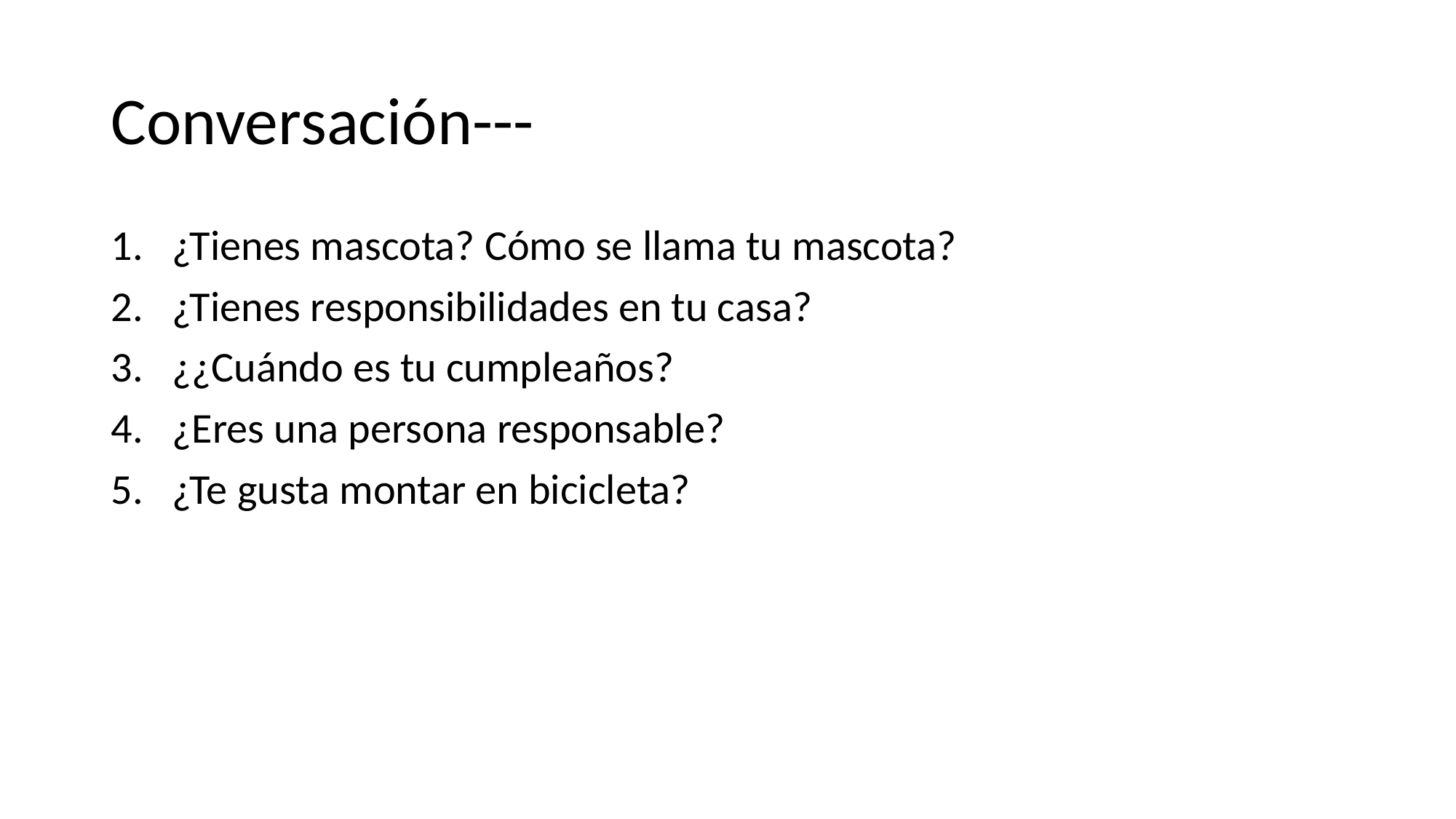

# Conversación---
¿Tienes mascota? Cómo se llama tu mascota?
¿Tienes responsibilidades en tu casa?
¿¿Cuándo es tu cumpleaños?
¿Eres una persona responsable?
¿Te gusta montar en bicicleta?